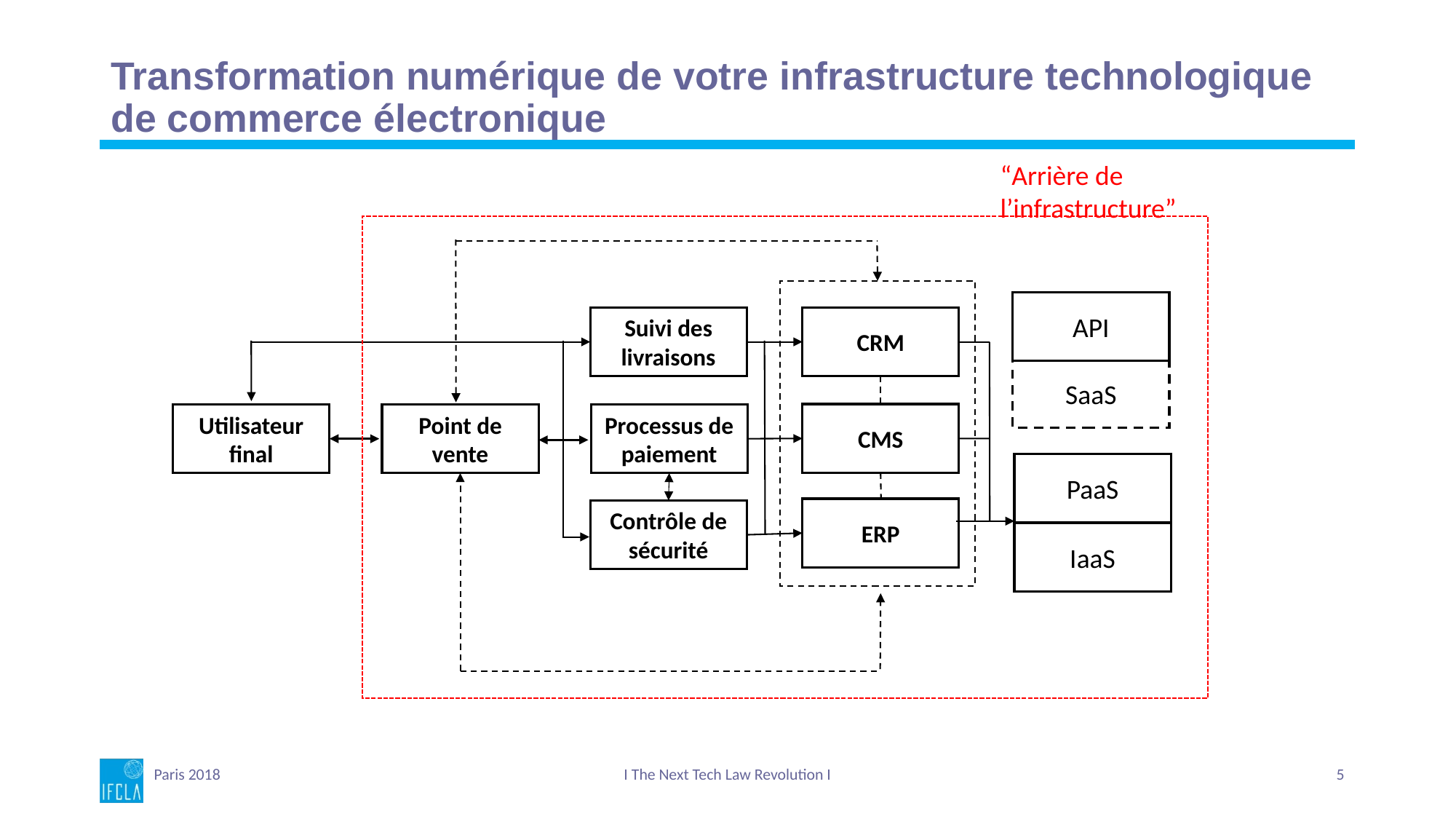

# Transformation numérique de votre infrastructure technologique de commerce électronique
“Arrière de l’infrastructure”

API
PaaS
IaaS

Suivi des livraisons
CRM
SaaS
CMS
Utilisateur final
Point de vente
Processus de paiement
ERP
Contrôle de sécurité
Paris 2018
I The Next Tech Law Revolution I
5